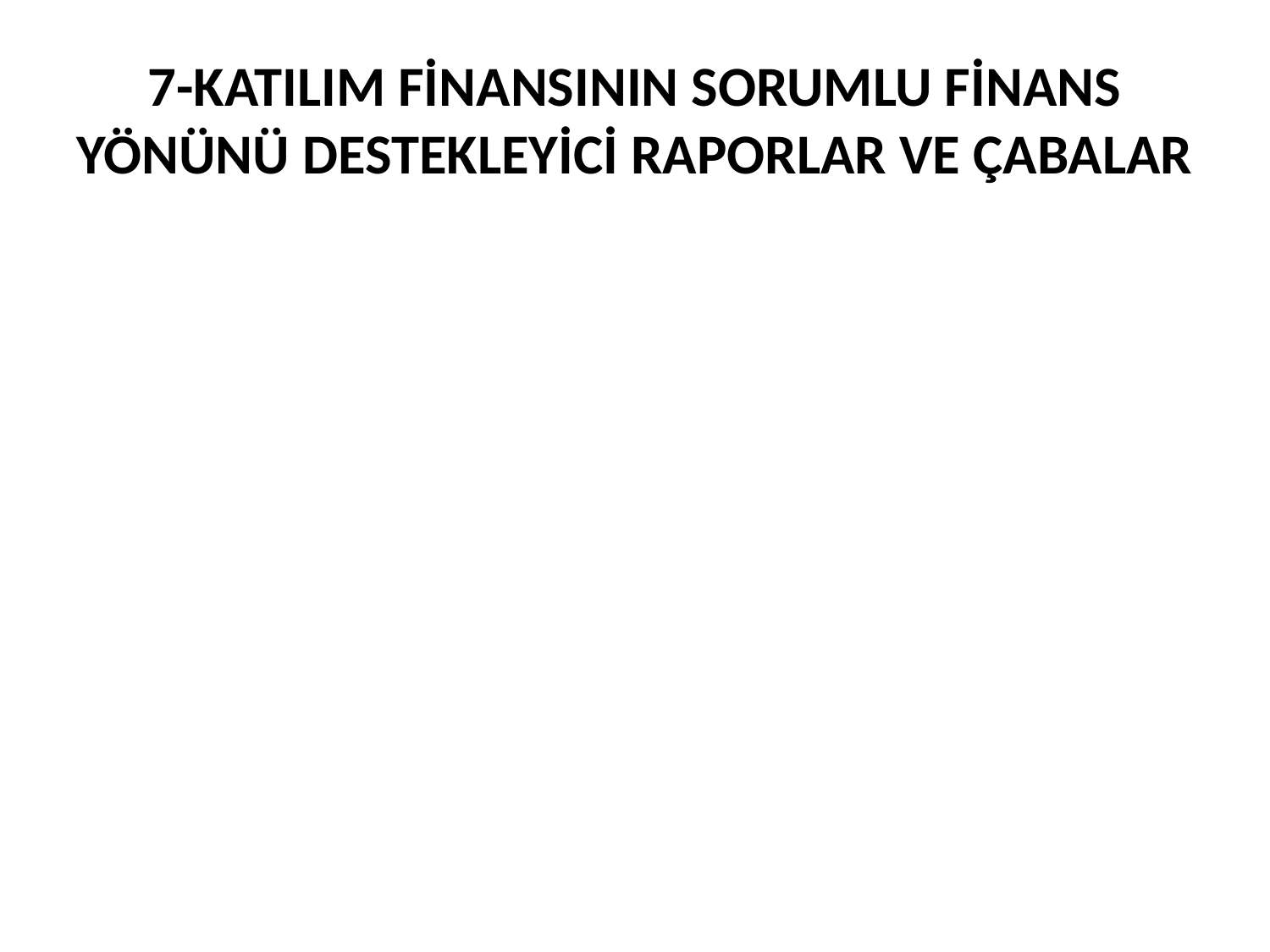

# 7-KATILIM FİNANSININ SORUMLU FİNANS YÖNÜNÜ DESTEKLEYİCİ RAPORLAR VE ÇABALAR